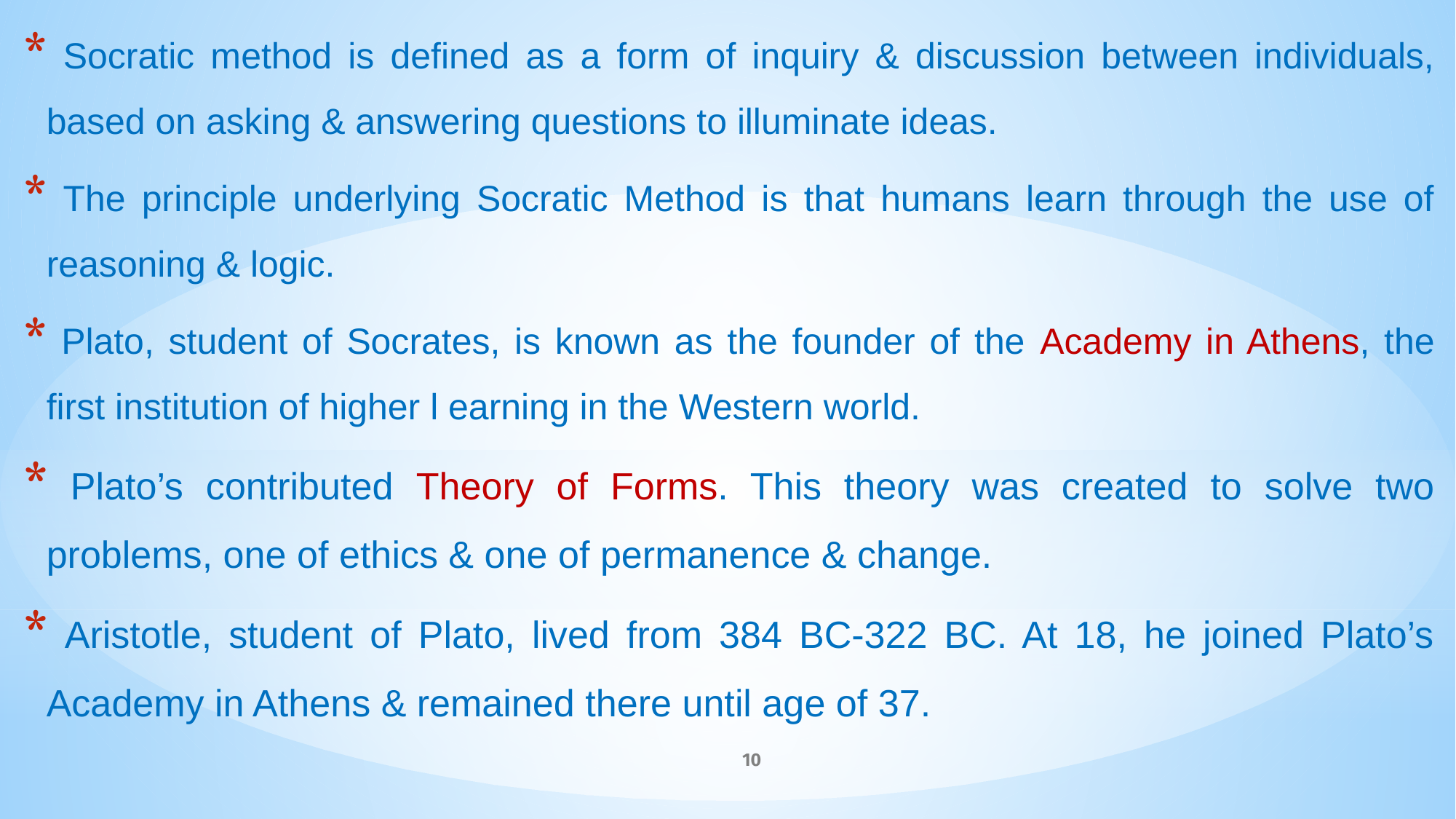

Socratic method is defined as a form of inquiry & discussion between individuals, based on asking & answering questions to illuminate ideas.
 The principle underlying Socratic Method is that humans learn through the use of reasoning & logic.
 Plato, student of Socrates, is known as the founder of the Academy in Athens, the first institution of higher l earning in the Western world.
 Plato’s contributed Theory of Forms. This theory was created to solve two problems, one of ethics & one of permanence & change.
 Aristotle, student of Plato, lived from 384 BC-322 BC. At 18, he joined Plato’s Academy in Athens & remained there until age of 37.

10